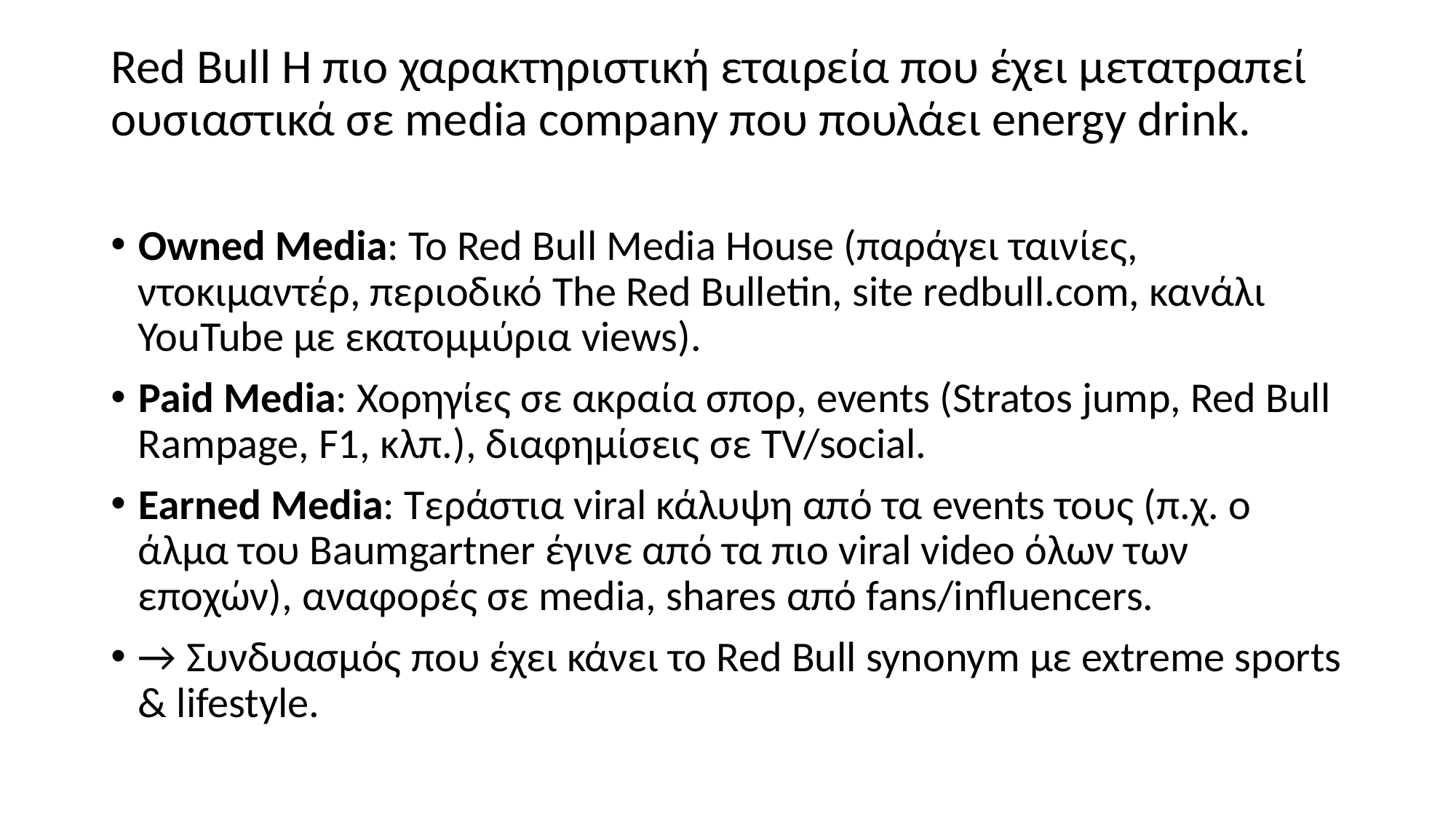

# Red Bull Η πιο χαρακτηριστική εταιρεία που έχει μετατραπεί ουσιαστικά σε media company που πουλάει energy drink.
Owned Media: Το Red Bull Media House (παράγει ταινίες, ντοκιμαντέρ, περιοδικό The Red Bulletin, site redbull.com, κανάλι YouTube με εκατομμύρια views).
Paid Media: Χορηγίες σε ακραία σπορ, events (Stratos jump, Red Bull Rampage, F1, κλπ.), διαφημίσεις σε TV/social.
Earned Media: Τεράστια viral κάλυψη από τα events τους (π.χ. ο άλμα του Baumgartner έγινε από τα πιο viral video όλων των εποχών), αναφορές σε media, shares από fans/influencers.
→ Συνδυασμός που έχει κάνει το Red Bull synonym με extreme sports & lifestyle.